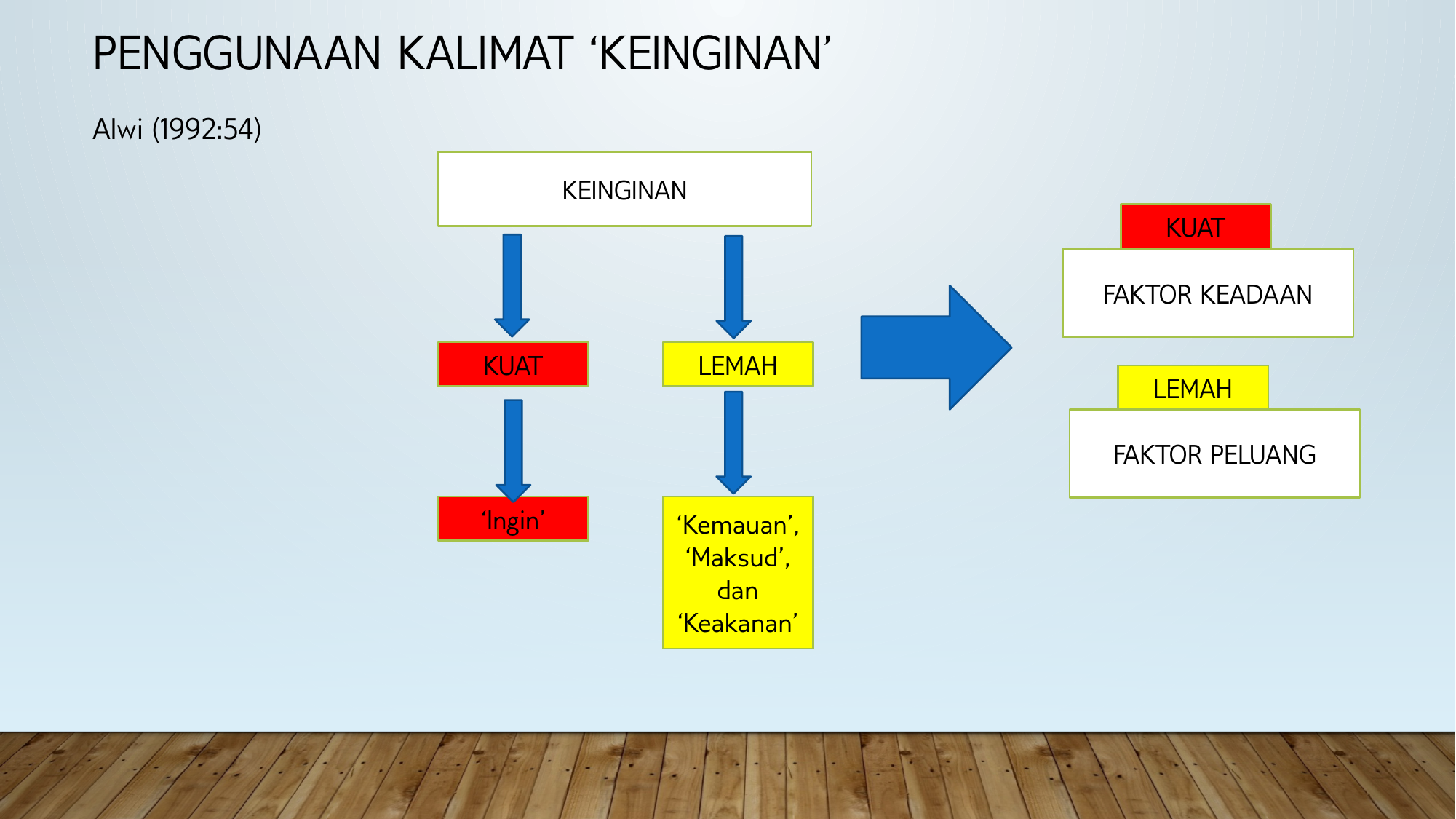

# Penggunaan kalimat ‘keinginan’
Alwi (1992:54)

KEINGINAN
KUAT
FAKTOR KEADAAN

KUAT
LEMAH
LEMAH
FAKTOR PELUANG

‘Ingin’
‘Kemauan’, ‘Maksud’, dan ‘Keakanan’